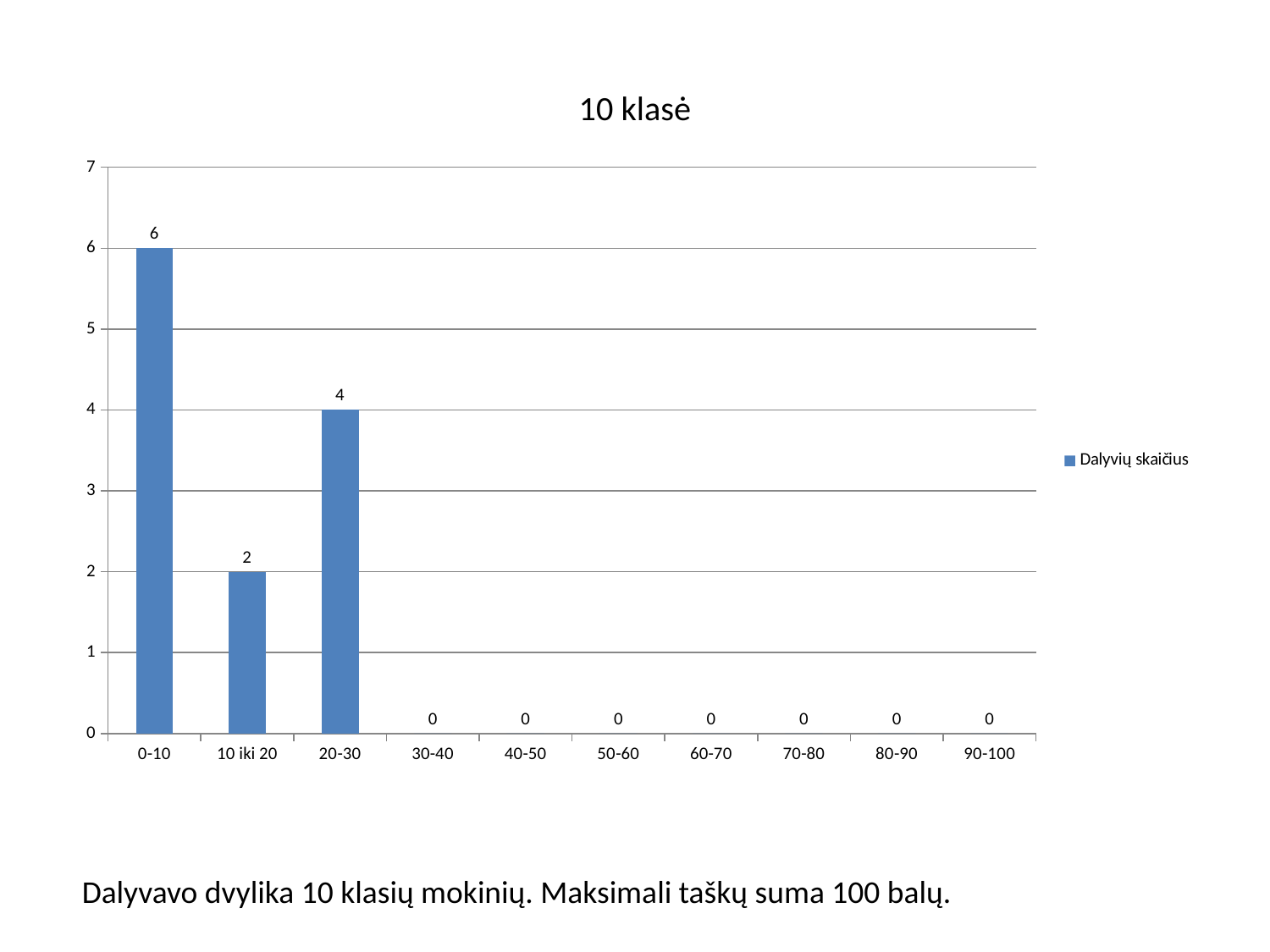

# 10 klasė

[unsupported chart]

Dalyvavo dvylika 10 klasių mokinių. Maksimali taškų suma 100 balų.